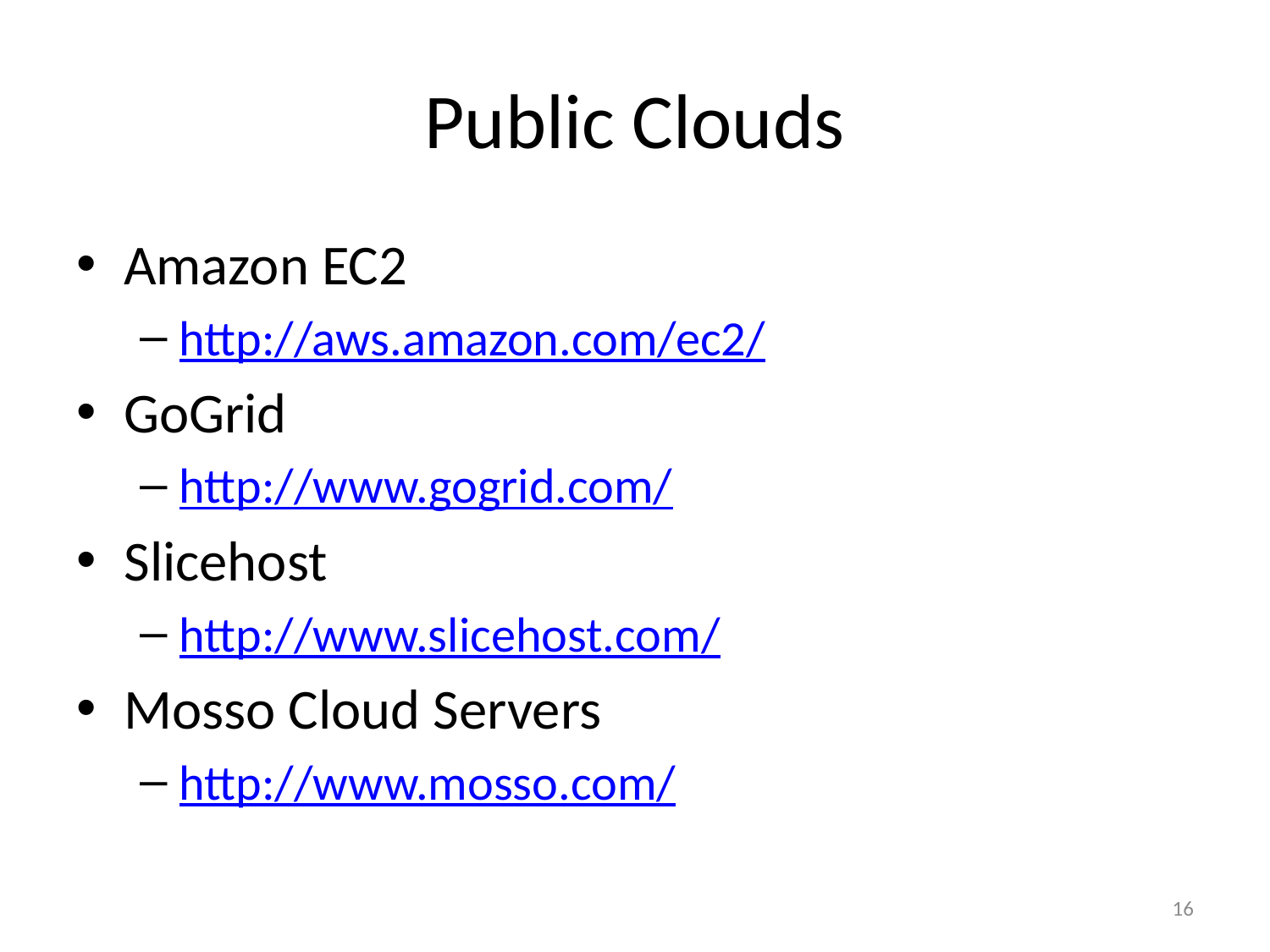

# Public Clouds
Amazon EC2
http://aws.amazon.com/ec2/
GoGrid
http://www.gogrid.com/
Slicehost
http://www.slicehost.com/
Mosso Cloud Servers
http://www.mosso.com/
16